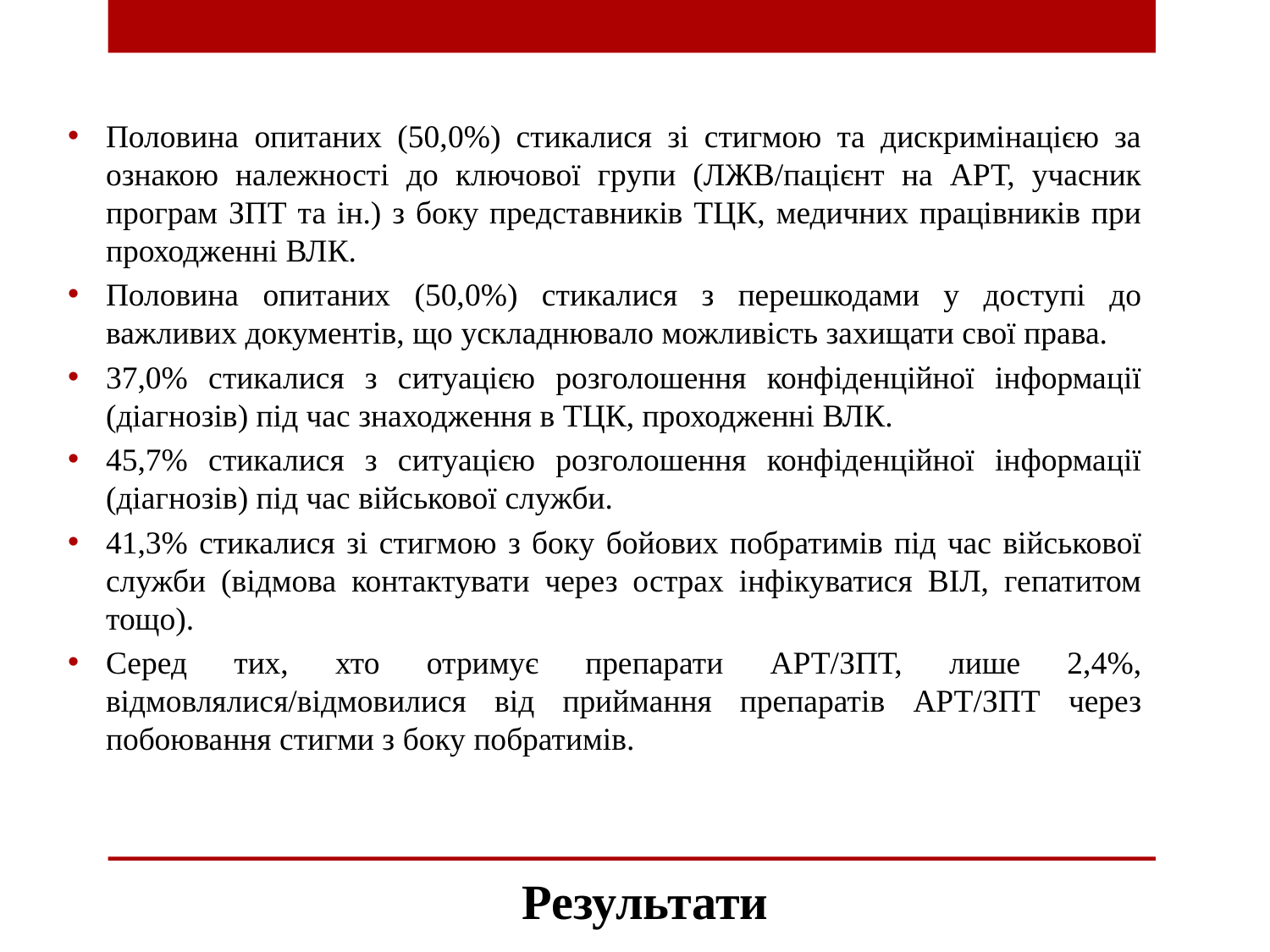

Половина опитаних (50,0%) стикалися зі стигмою та дискримінацією за ознакою належності до ключової групи (ЛЖВ/пацієнт на АРТ, учасник програм ЗПТ та ін.) з боку представників ТЦК, медичних працівників при проходженні ВЛК.
Половина опитаних (50,0%) стикалися з перешкодами у доступі до важливих документів, що ускладнювало можливість захищати свої права.
37,0% стикалися з ситуацією розголошення конфіденційної інформації (діагнозів) під час знаходження в ТЦК, проходженні ВЛК.
45,7% стикалися з ситуацією розголошення конфіденційної інформації (діагнозів) під час військової служби.
41,3% стикалися зі стигмою з боку бойових побратимів під час військової служби (відмова контактувати через острах інфікуватися ВІЛ, гепатитом тощо).
Серед тих, хто отримує препарати АРТ/ЗПТ, лише 2,4%, відмовлялися/відмовилися від приймання препаратів АРТ/ЗПТ через побоювання стигми з боку побратимів.

# Результати